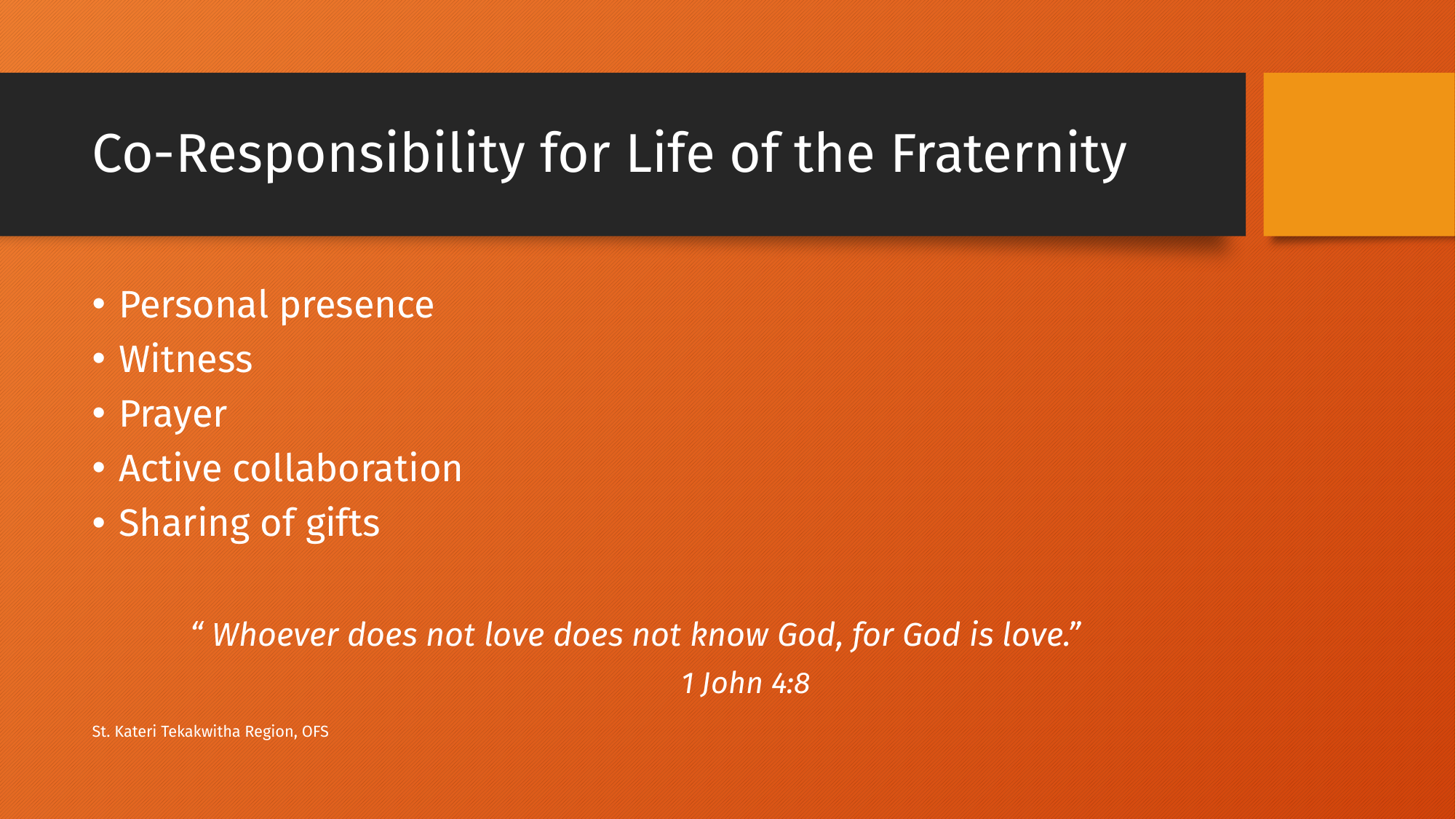

# Co-Responsibility for Life of the Fraternity
Personal presence
Witness
Prayer
Active collaboration
Sharing of gifts

	“ Whoever does not love does not know God, for God is love.”
						1 John 4:8
St. Kateri Tekakwitha Region, OFS